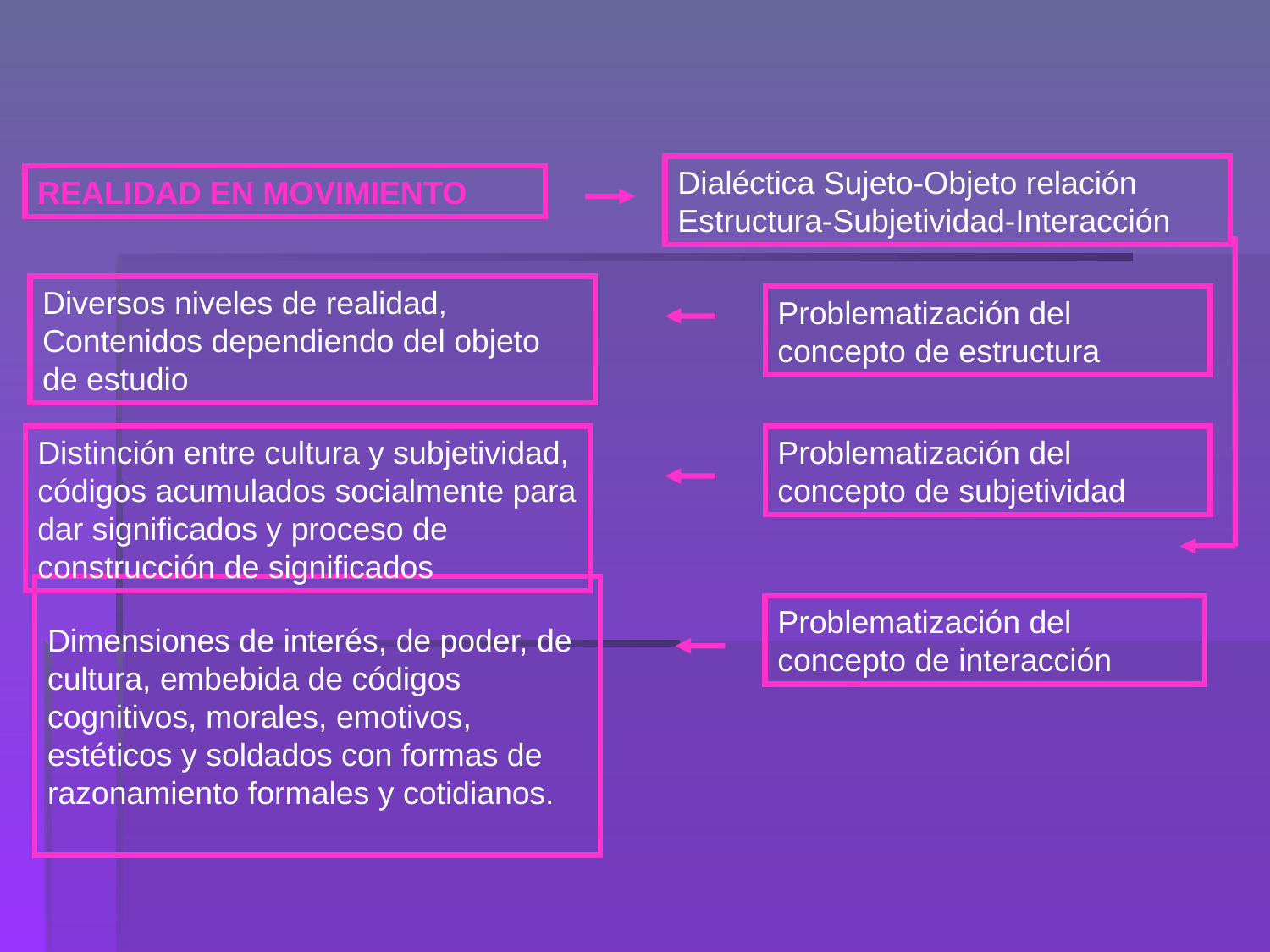

Dialéctica Sujeto-Objeto relación
Estructura-Subjetividad-Interacción
REALIDAD EN MOVIMIENTO

Diversos niveles de realidad,
Contenidos dependiendo del objeto de estudio
Problematización del concepto de estructura

Distinción entre cultura y subjetividad, códigos acumulados socialmente para dar significados y proceso de construcción de significados
Problematización del concepto de subjetividad

Dimensiones de interés, de poder, de cultura, embebida de códigos cognitivos, morales, emotivos, estéticos y soldados con formas de razonamiento formales y cotidianos.

Problematización del concepto de interacción